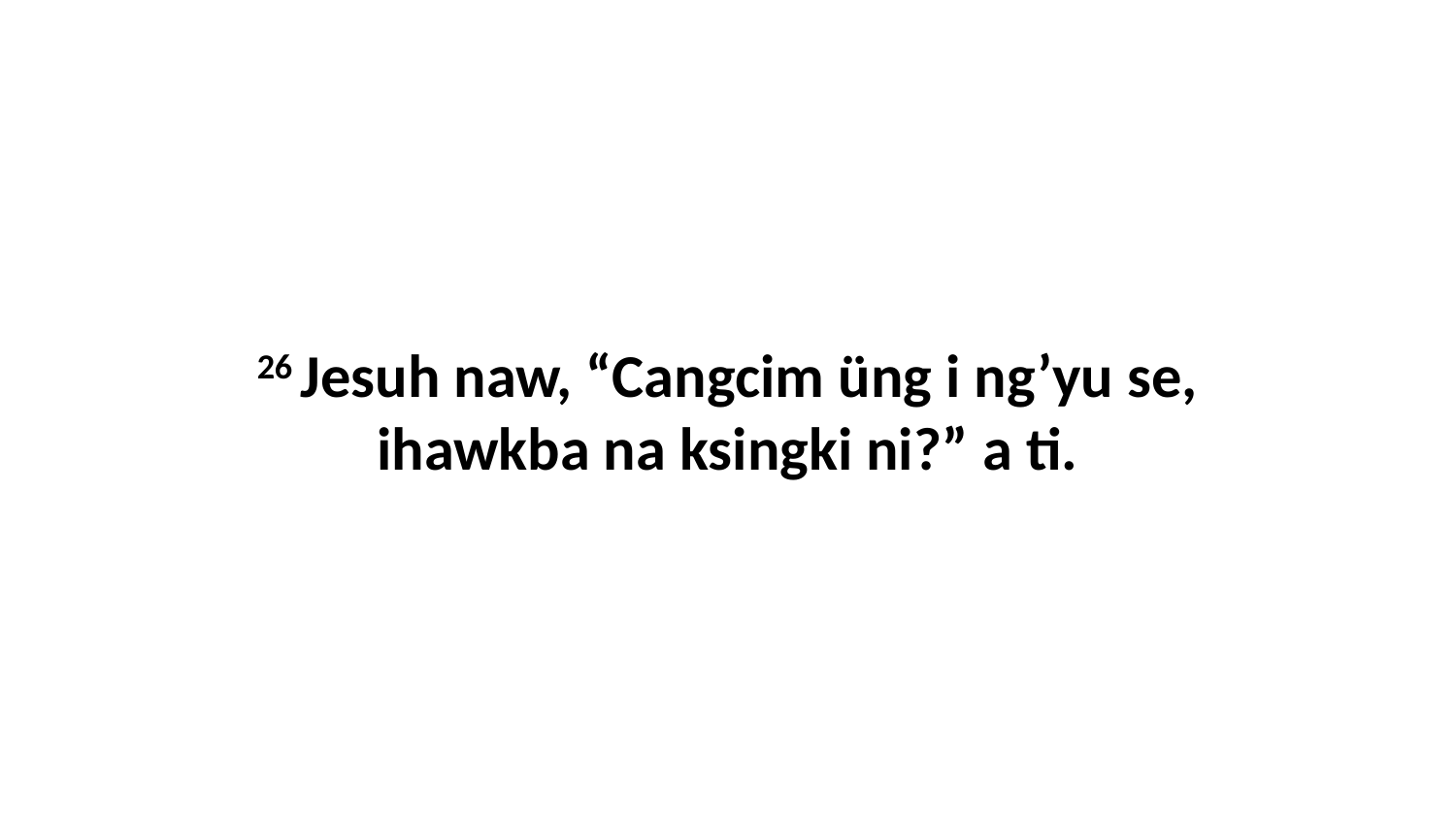

26 Jesuh naw, “Cangcim üng i ng’yu se, ihawkba na ksingki ni?” a ti.